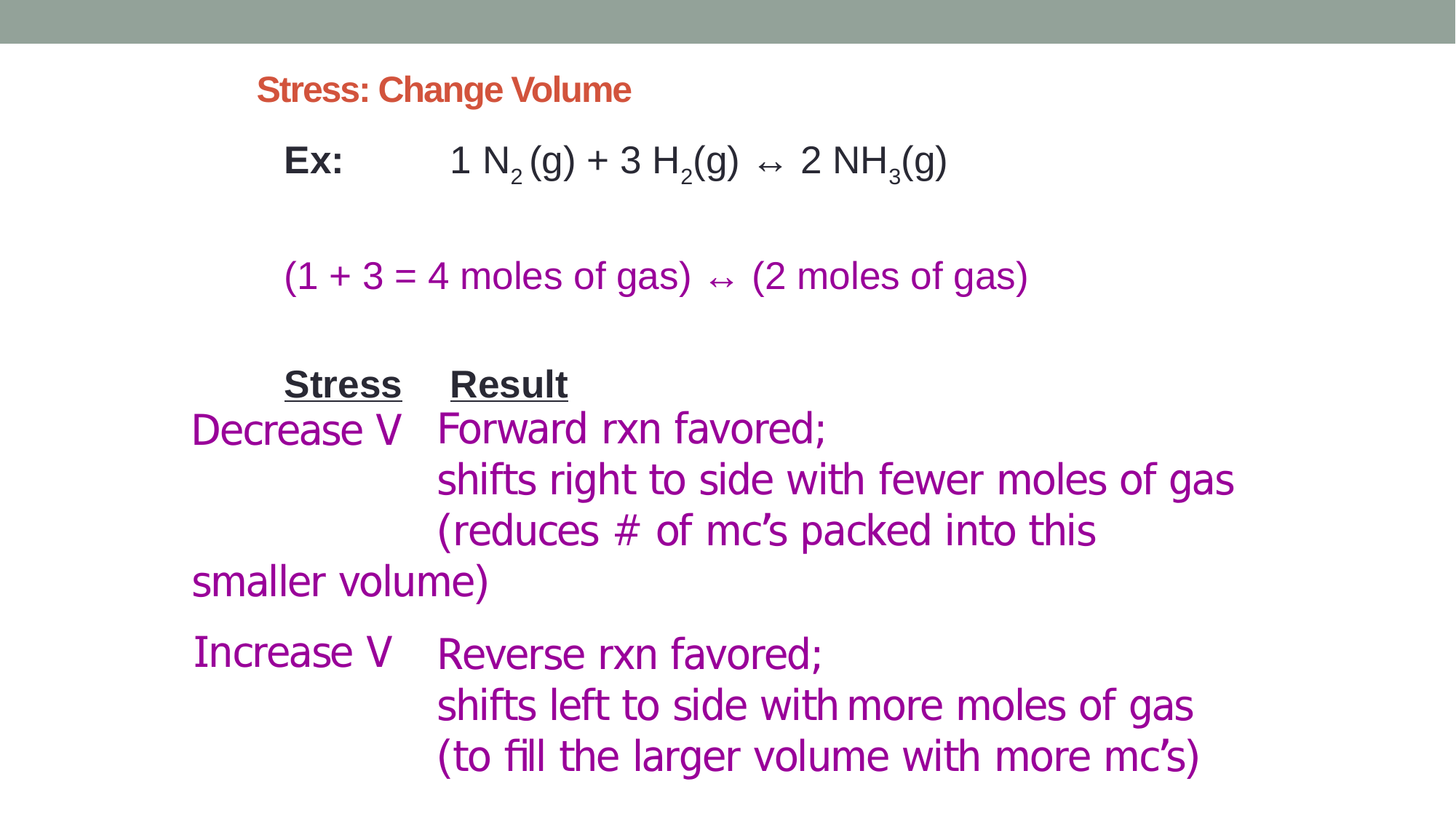

# Stress: Change Volume
Ex: 	1 N2 (g) + 3 H2(g) ↔ 2 NH3(g)

(1 + 3 = 4 moles of gas) ↔ (2 moles of gas)

Stress 	Result
	Forward rxn favored;
	shifts right to side with fewer moles of gas
	(reduces # of mc’s packed into this 	smaller volume)
Decrease V
Increase V
	Reverse rxn favored;
	shifts left to side with	more moles of gas
	(to fill the larger volume with more mc’s)